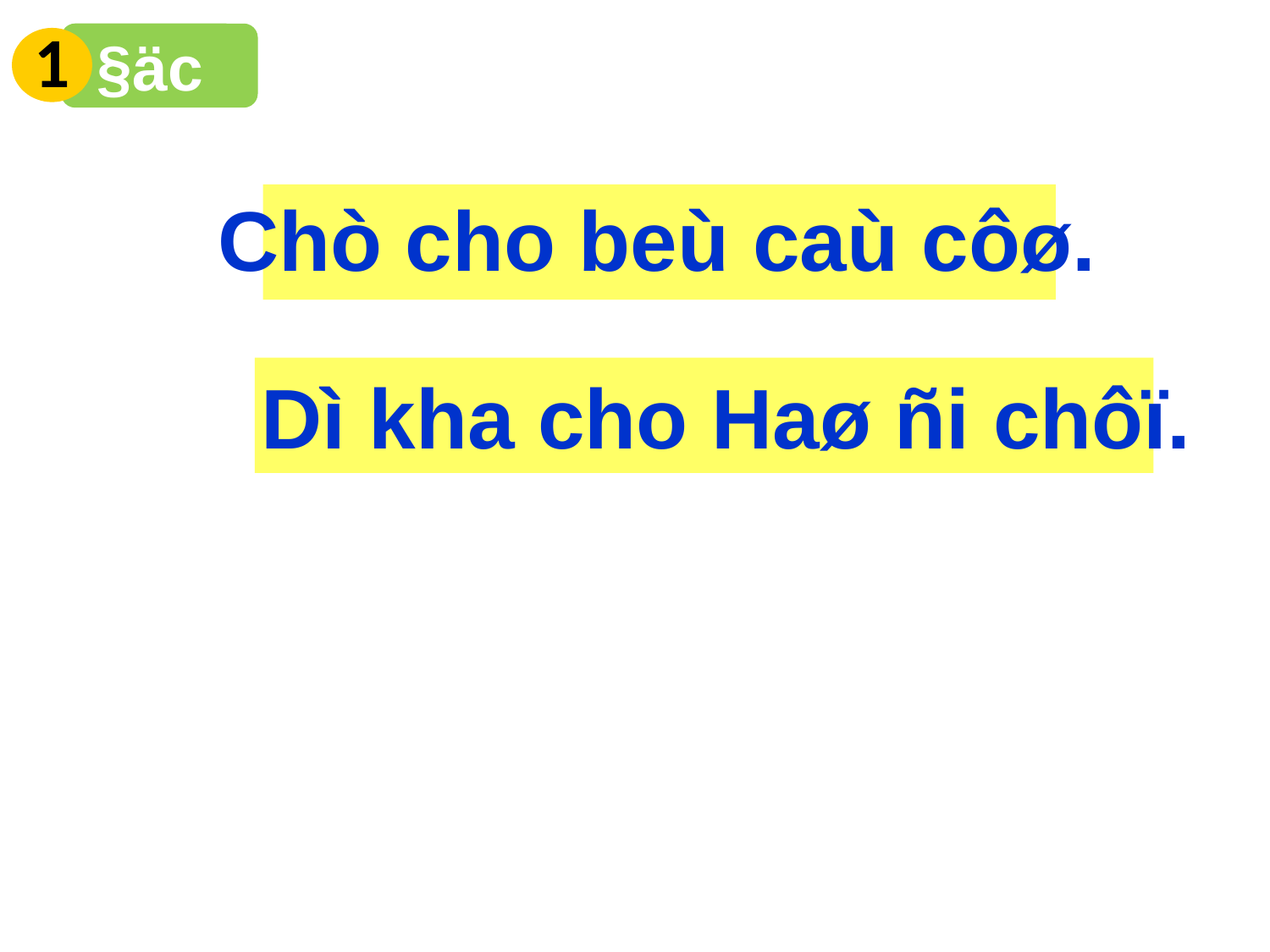

1
§äc

Chò cho beù caù côø.

Dì kha cho Haø ñi chôï.